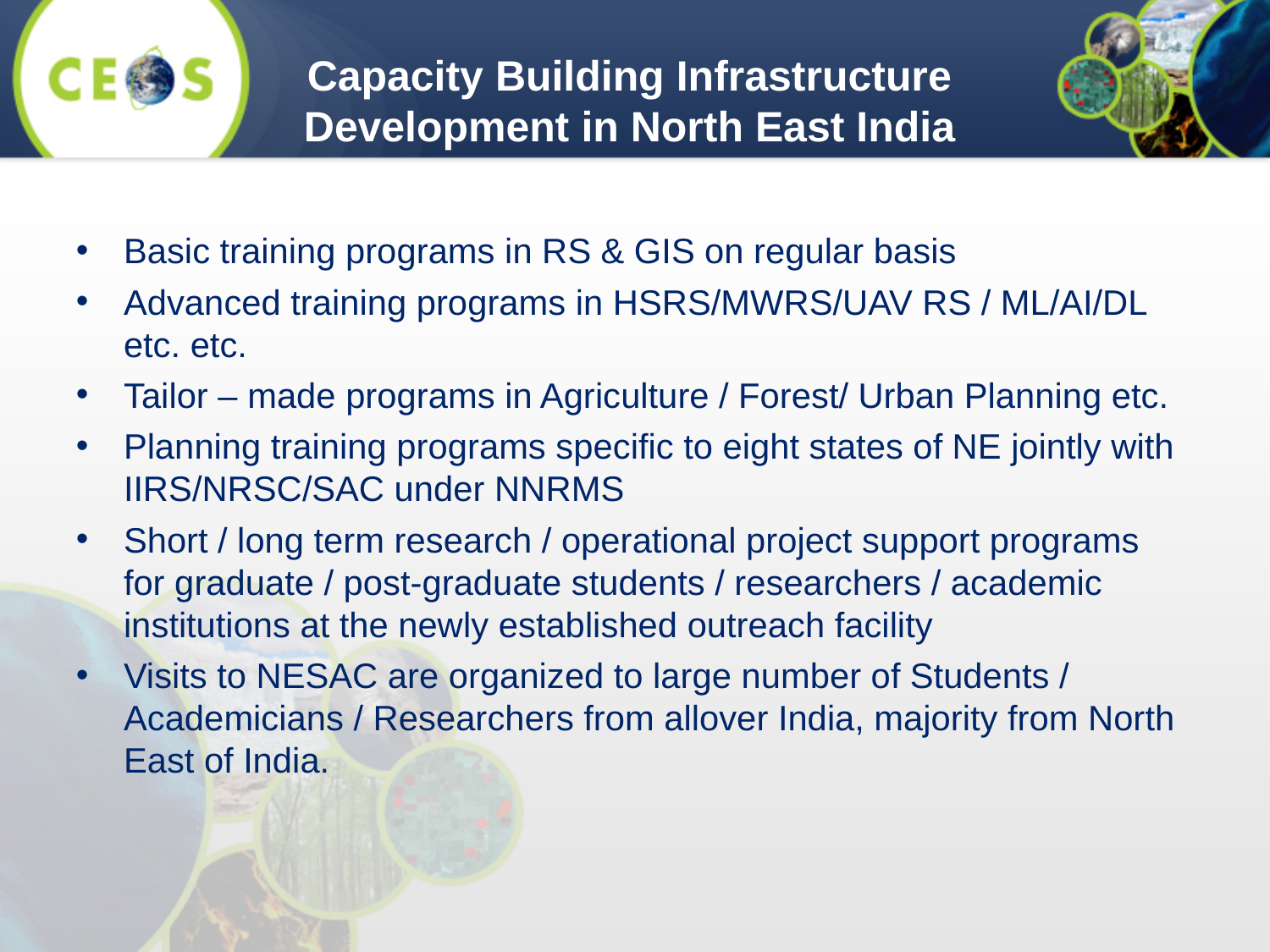

Capacity Building Infrastructure Development in North East India
Basic training programs in RS & GIS on regular basis
Advanced training programs in HSRS/MWRS/UAV RS / ML/AI/DL etc. etc.
Tailor – made programs in Agriculture / Forest/ Urban Planning etc.
Planning training programs specific to eight states of NE jointly with IIRS/NRSC/SAC under NNRMS
Short / long term research / operational project support programs for graduate / post-graduate students / researchers / academic institutions at the newly established outreach facility
Visits to NESAC are organized to large number of Students / Academicians / Researchers from allover India, majority from North East of India.